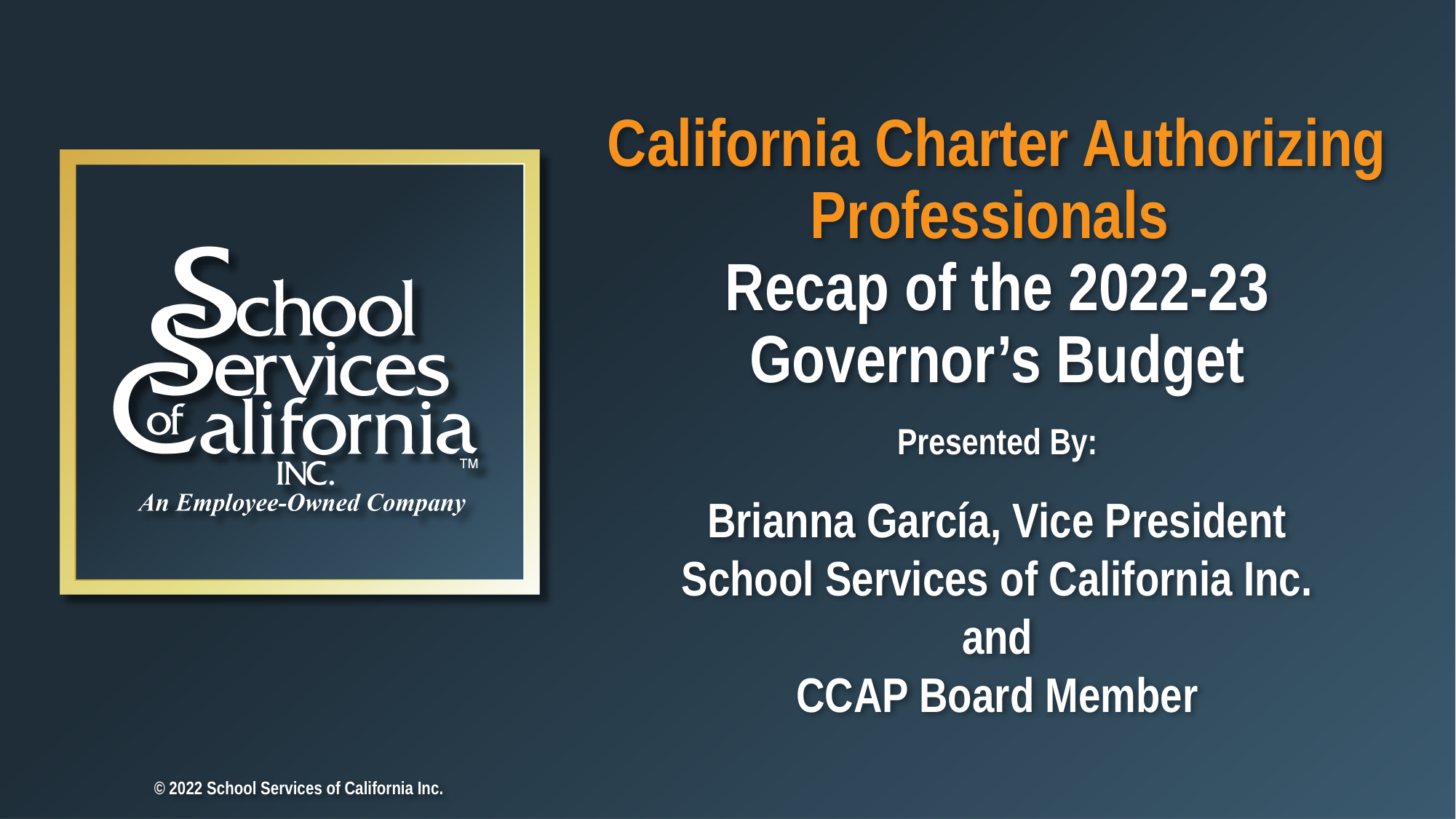

# California Charter Authorizing Professionals Recap of the 2022-23 Governor’s Budget
Presented By:
Brianna García, Vice President
School Services of California Inc.
and
CCAP Board Member